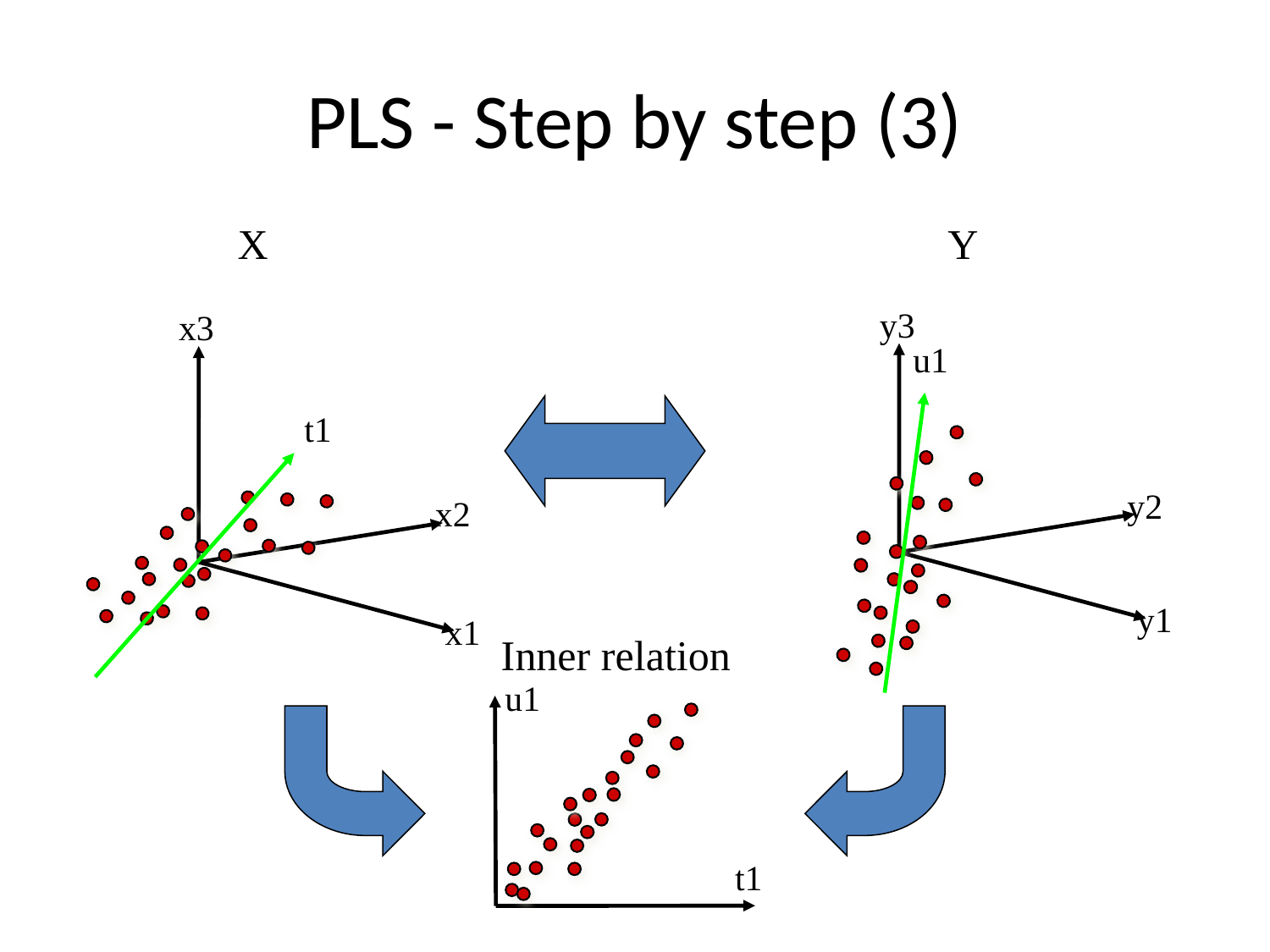

# PLS - Step by step (3)
X
Y
y3

y2
y1
x3

x2
x1
u1

t1

Inner relation
u1

t1